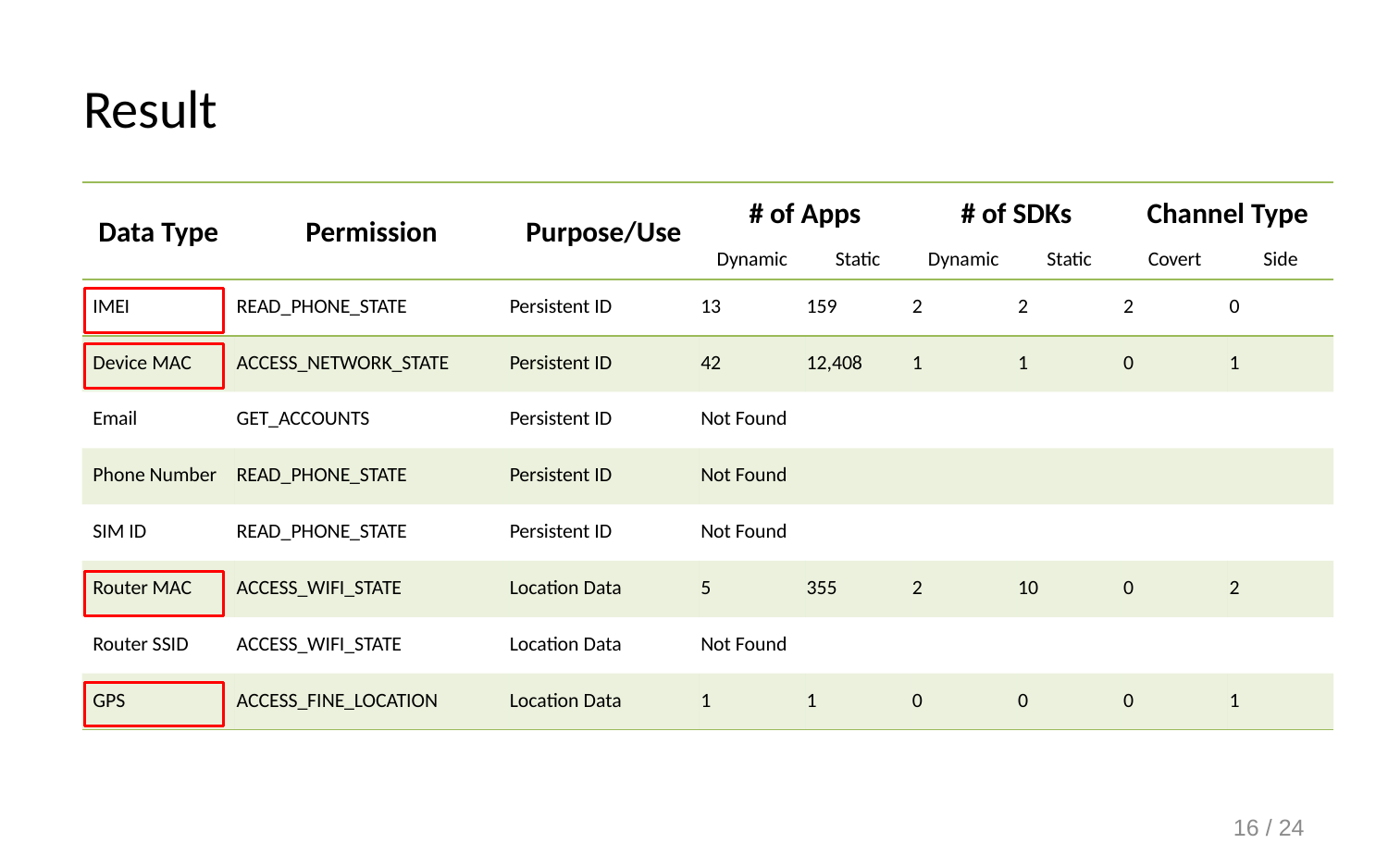

# Result
| Data Type | Permission | Purpose/Use | # of Apps |  | # of SDKs |  | Channel Type |  |
| --- | --- | --- | --- | --- | --- | --- | --- | --- |
|  |  |  | Dynamic | Static | Dynamic | Static | Covert | Side |
| IMEI | READ\_PHONE\_STATE | Persistent ID | 13 | 159 | 2 | 2 | 2 | 0 |
| Device MAC | ACCESS\_NETWORK\_STATE | Persistent ID | 42 | 12,408 | 1 | 1 | 0 | 1 |
| Email | GET\_ACCOUNTS | Persistent ID | Not Found |  |  |  |  |  |
| Phone Number | READ\_PHONE\_STATE | Persistent ID | Not Found |  |  |  |  |  |
| SIM ID | READ\_PHONE\_STATE | Persistent ID | Not Found |  |  |  |  |  |
| Router MAC | ACCESS\_WIFI\_STATE | Location Data | 5 | 355 | 2 | 10 | 0 | 2 |
| Router SSID | ACCESS\_WIFI\_STATE | Location Data | Not Found |  |  |  |  |  |
| GPS | ACCESS\_FINE\_LOCATION | Location Data | 1 | 1 | 0 | 0 | 0 | 1 |

16 / 24